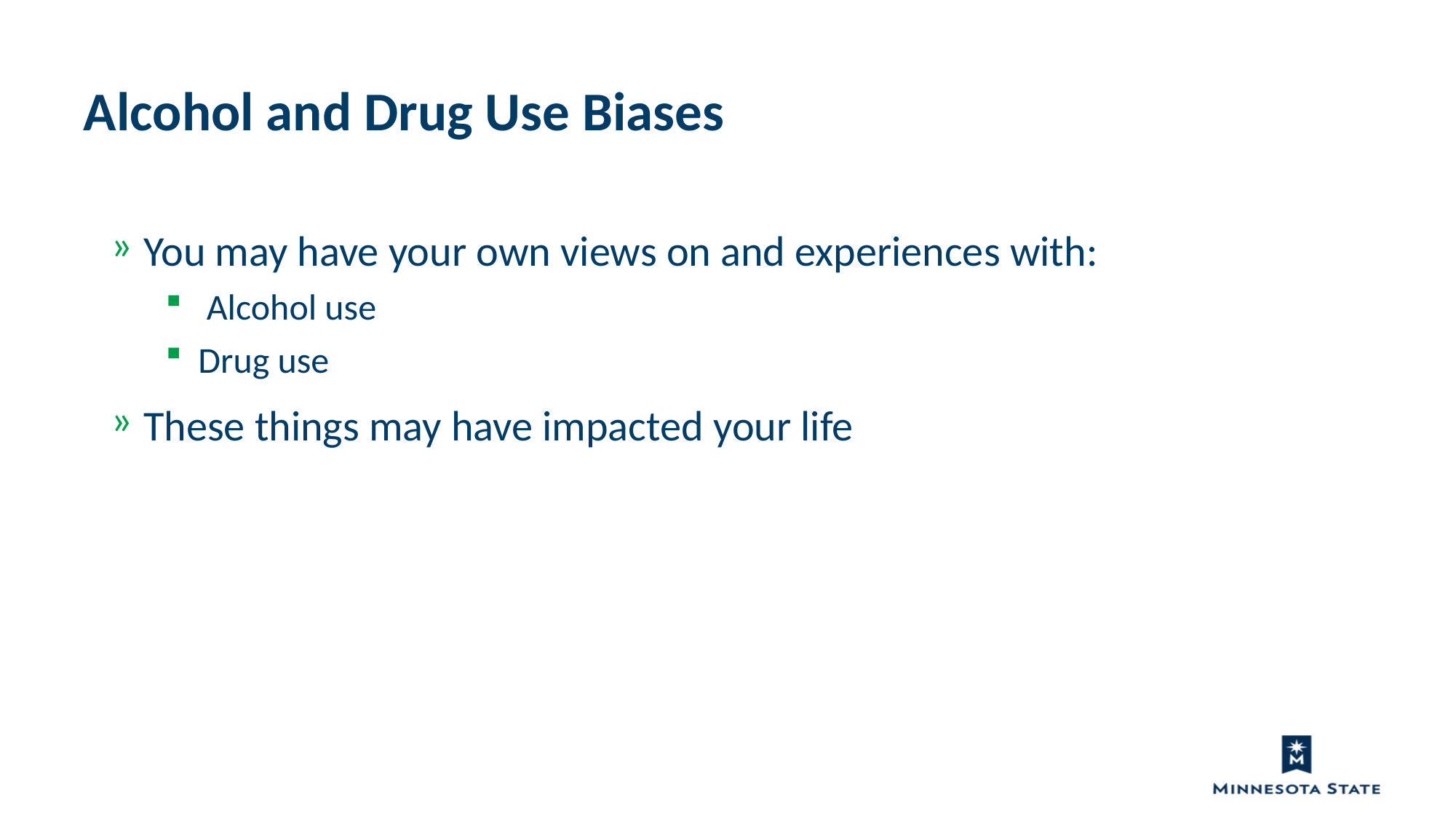

Alcohol and Drug Use Biases
You may have your own views on and experiences with:
 Alcohol use
Drug use
These things may have impacted your life